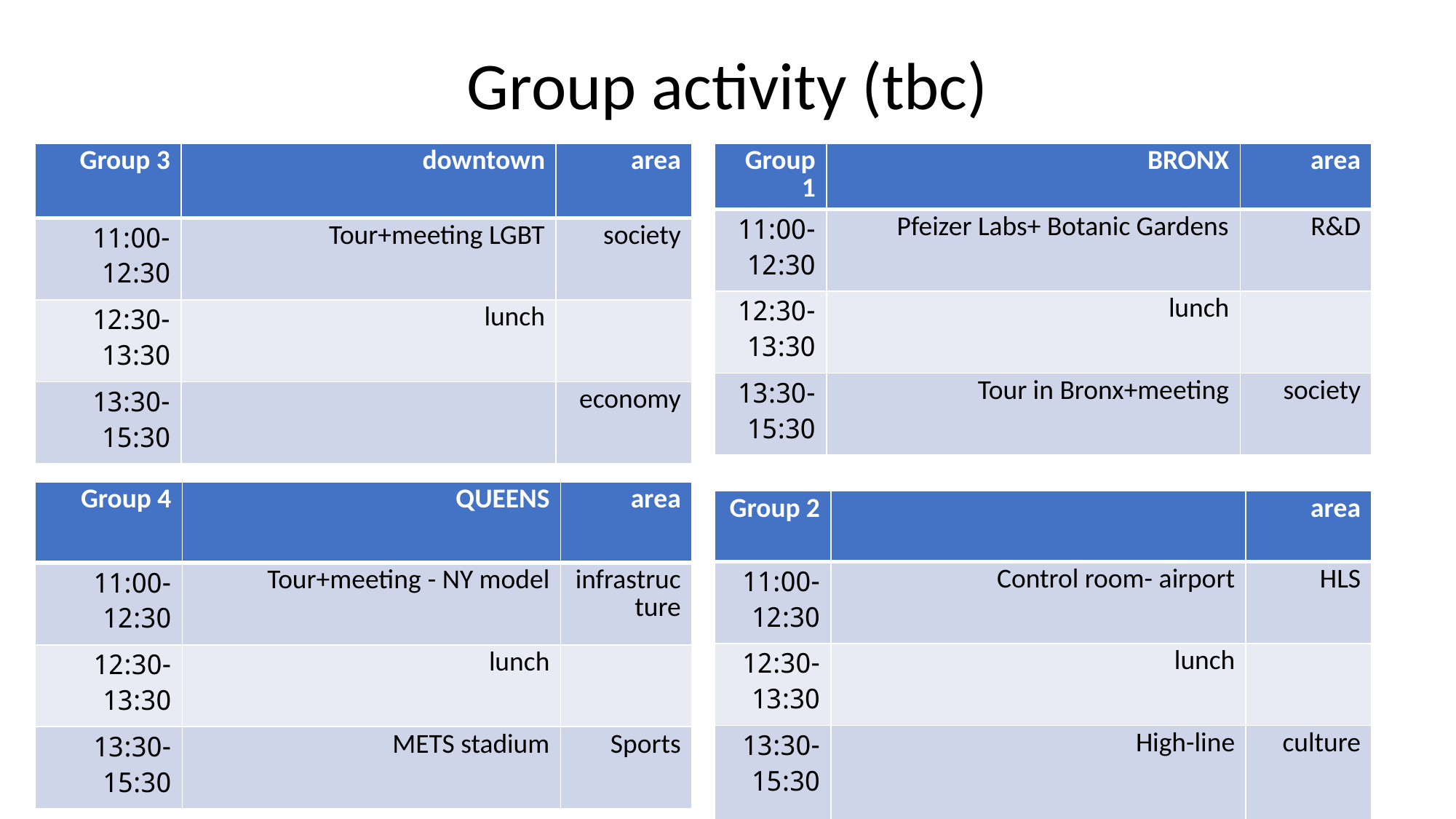

# Group activity (tbc)
| Group 3 | downtown | area |
| --- | --- | --- |
| 11:00-12:30 | Tour+meeting LGBT | society |
| 12:30-13:30 | lunch |  |
| 13:30-15:30 |  | economy |
| Group 1 | BRONX | area |
| --- | --- | --- |
| 11:00-12:30 | Pfeizer Labs+ Botanic Gardens | R&D |
| 12:30-13:30 | lunch |  |
| 13:30-15:30 | Tour in Bronx+meeting | society |
| Group 4 | QUEENS | area |
| --- | --- | --- |
| 11:00-12:30 | Tour+meeting - NY model | infrastructure |
| 12:30-13:30 | lunch |  |
| 13:30-15:30 | METS stadium | Sports |
| Group 2 |  | area |
| --- | --- | --- |
| 11:00-12:30 | Control room- airport | HLS |
| 12:30-13:30 | lunch |  |
| 13:30-15:30 | High-line | culture |